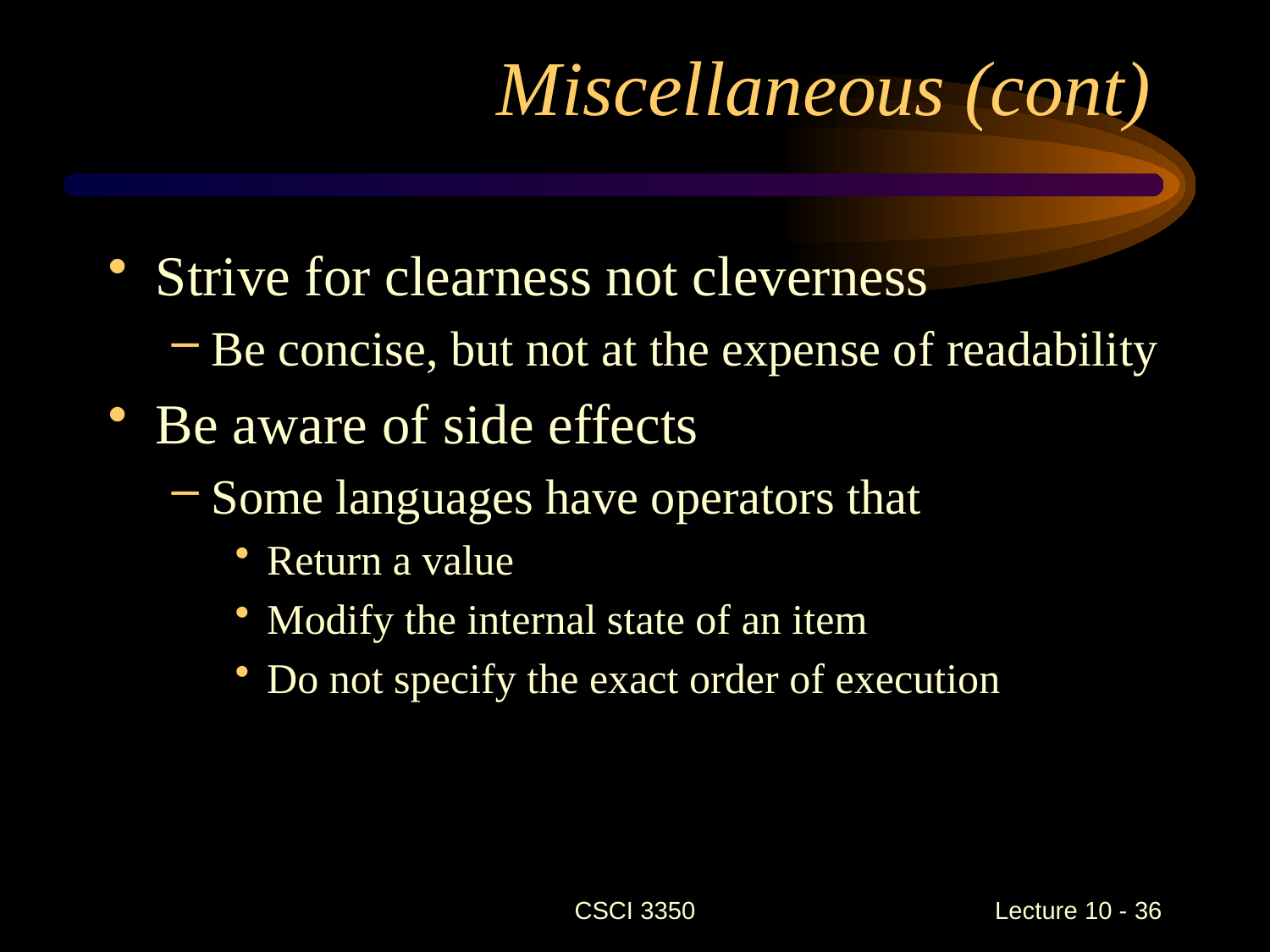

# Miscellaneous (cont)
Strive for clearness not cleverness
Be concise, but not at the expense of readability
Be aware of side effects
Some languages have operators that
Return a value
Modify the internal state of an item
Do not specify the exact order of execution

CSCI 3350
Lecture 10 - 36